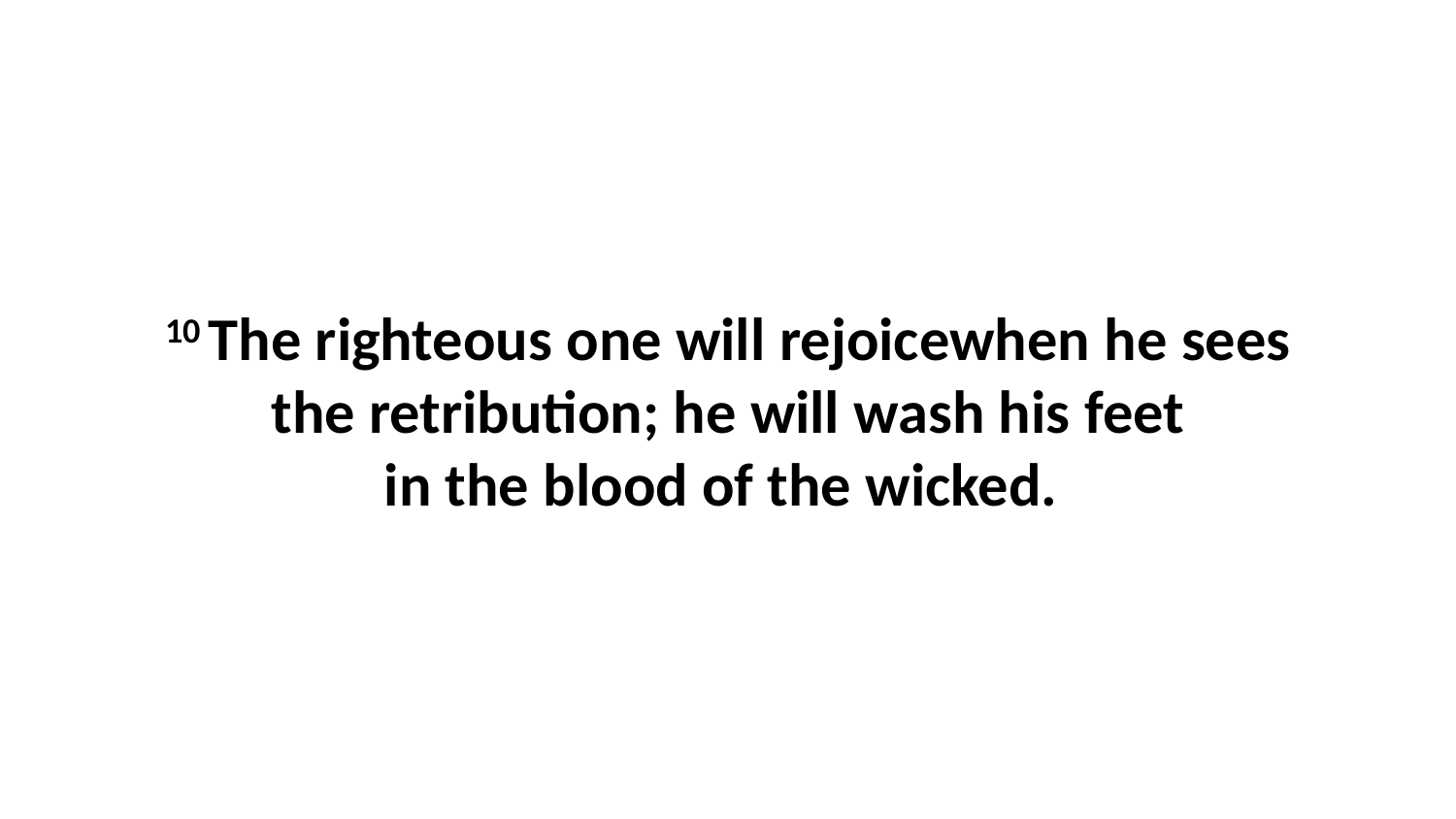

10 The righteous one will rejoicewhen he sees the retribution; he will wash his feet in the blood of the wicked.